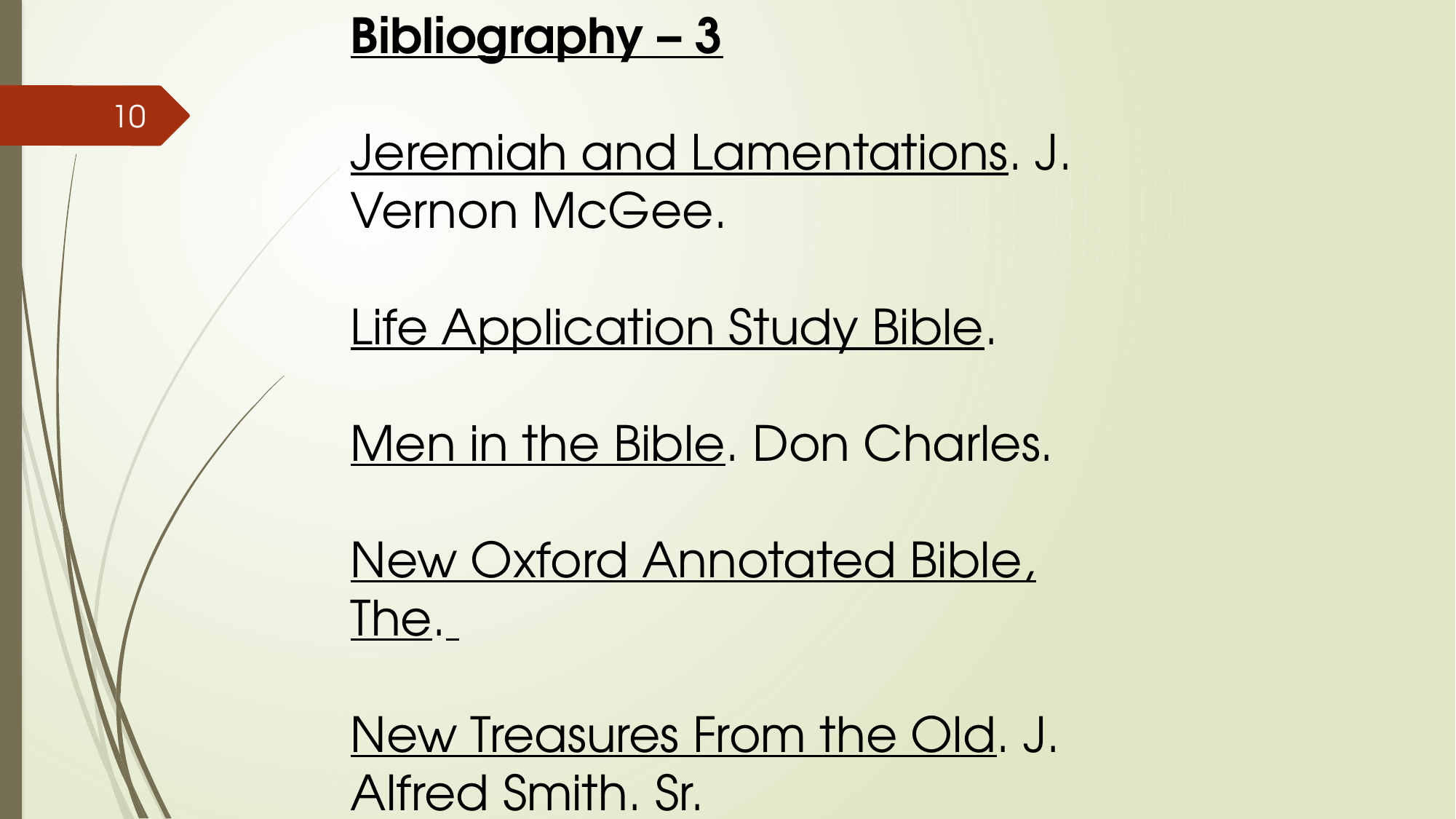

Bibliography – 3

Jeremiah and Lamentations. J. Vernon McGee.

Life Application Study Bible.

Men in the Bible. Don Charles.

New Oxford Annotated Bible, The.

New Treasures From the Old. J. Alfred Smith. Sr.

10